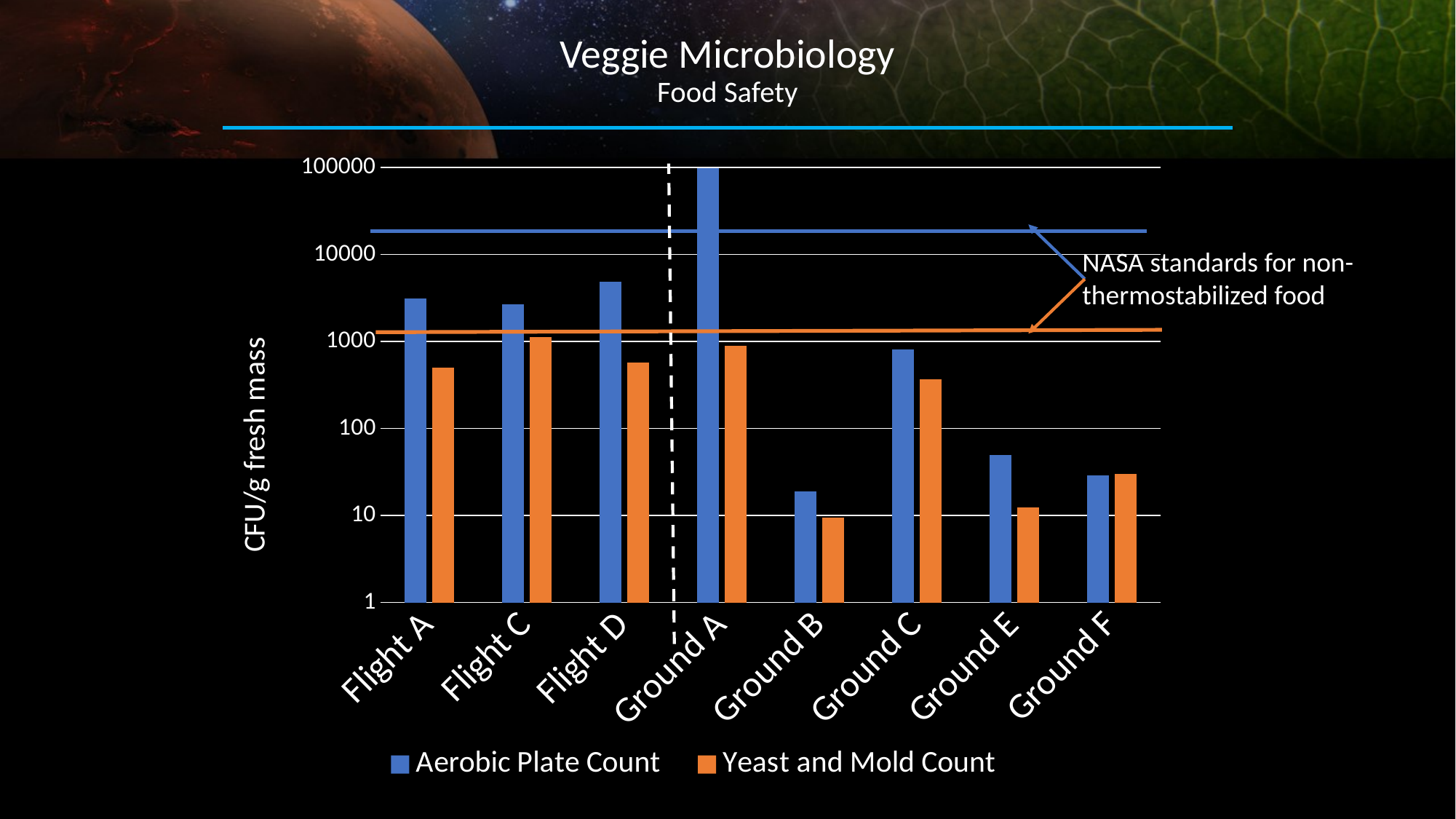

# Veggie Microbiology Food Safety

### Chart

| Category | Aerobic Plate Count | Yeast and Mold Count  |
|---|---|---|
| Flight A | 3120.0 | 497.0 |
| Flight C | 2670.0 | 1120.0 |
| Flight D | 4900.0 | 569.0 |
| Ground A | 97500.0 | 891.0 |
| Ground B | 19.0 | 9.5 |
| Ground C | 804.0 | 370.0 |
| Ground E | 50.0 | 12.5 |
| Ground F | 29.0 | 30.0 |
NASA standards for non-thermostabilized food